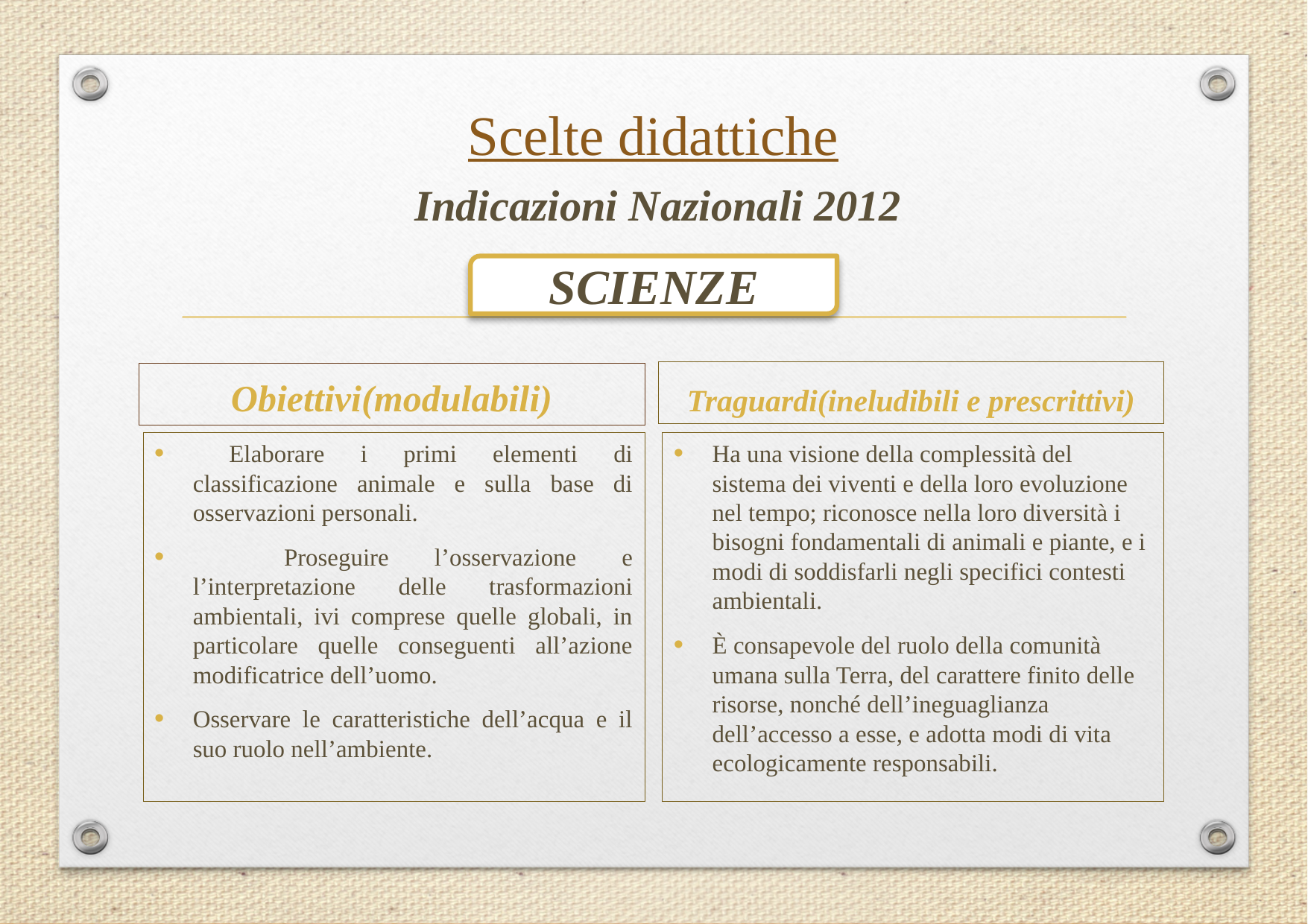

Scelte didattiche
# Indicazioni Nazionali 2012
SCIENZE
Traguardi(ineludibili e prescrittivi)
Obiettivi(modulabili)
 Elaborare i primi elementi di classificazione animale e sulla base di osservazioni personali.
  Proseguire l’osservazione e l’interpretazione delle trasformazioni ambientali, ivi comprese quelle globali, in particolare quelle conseguenti all’azione modificatrice dell’uomo.
Osservare le caratteristiche dell’acqua e il suo ruolo nell’ambiente.
Ha una visione della complessità del sistema dei viventi e della loro evoluzione nel tempo; riconosce nella loro diversità i bisogni fondamentali di animali e piante, e i modi di soddisfarli negli specifici contesti ambientali.
È consapevole del ruolo della comunità umana sulla Terra, del carattere finito delle risorse, nonché dell’ineguaglianza dell’accesso a esse, e adotta modi di vita ecologicamente responsabili.